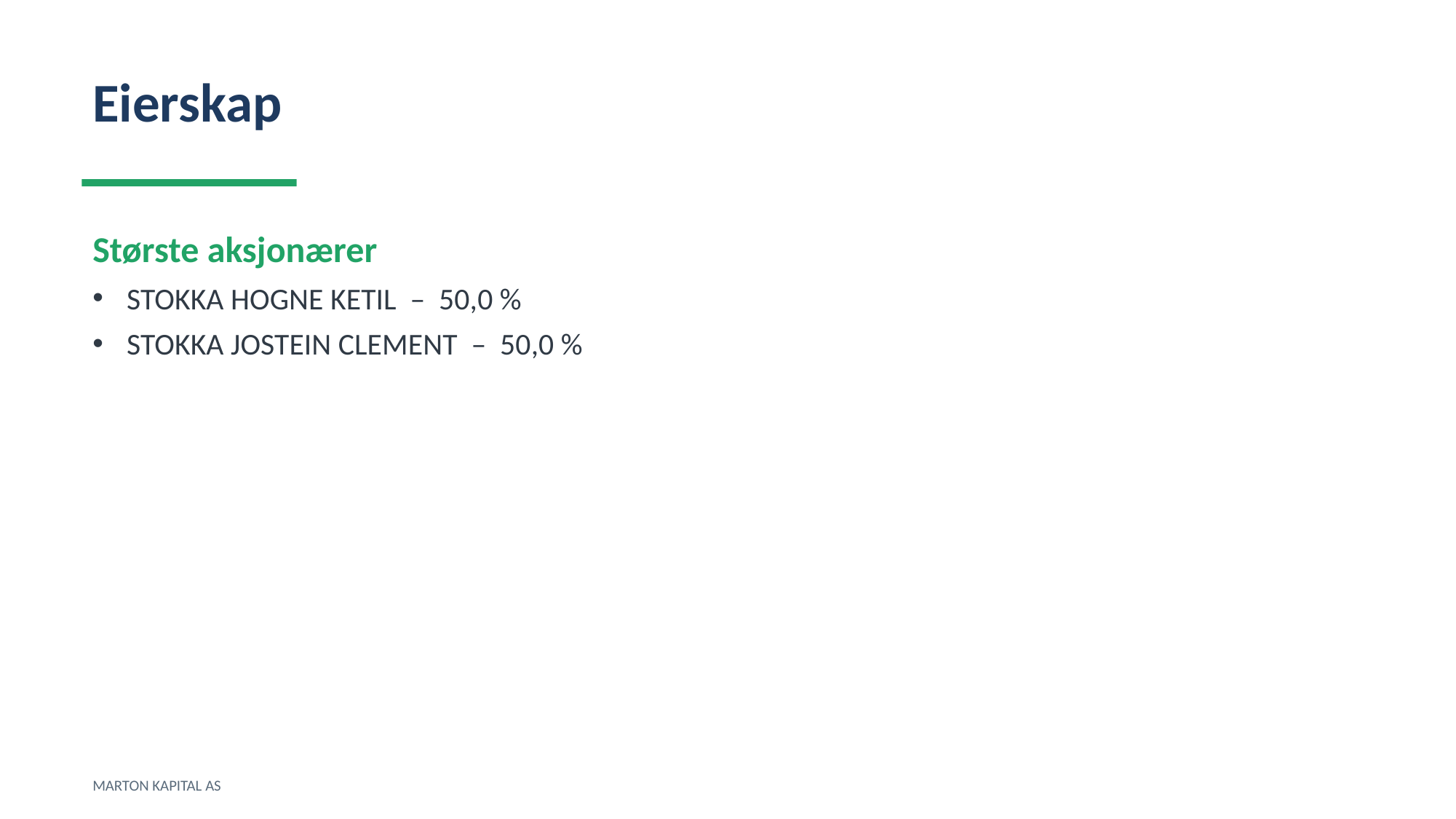

Eierskap

Største aksjonærer
STOKKA HOGNE KETIL  –  50,0 %
STOKKA JOSTEIN CLEMENT  –  50,0 %
MARTON KAPITAL AS